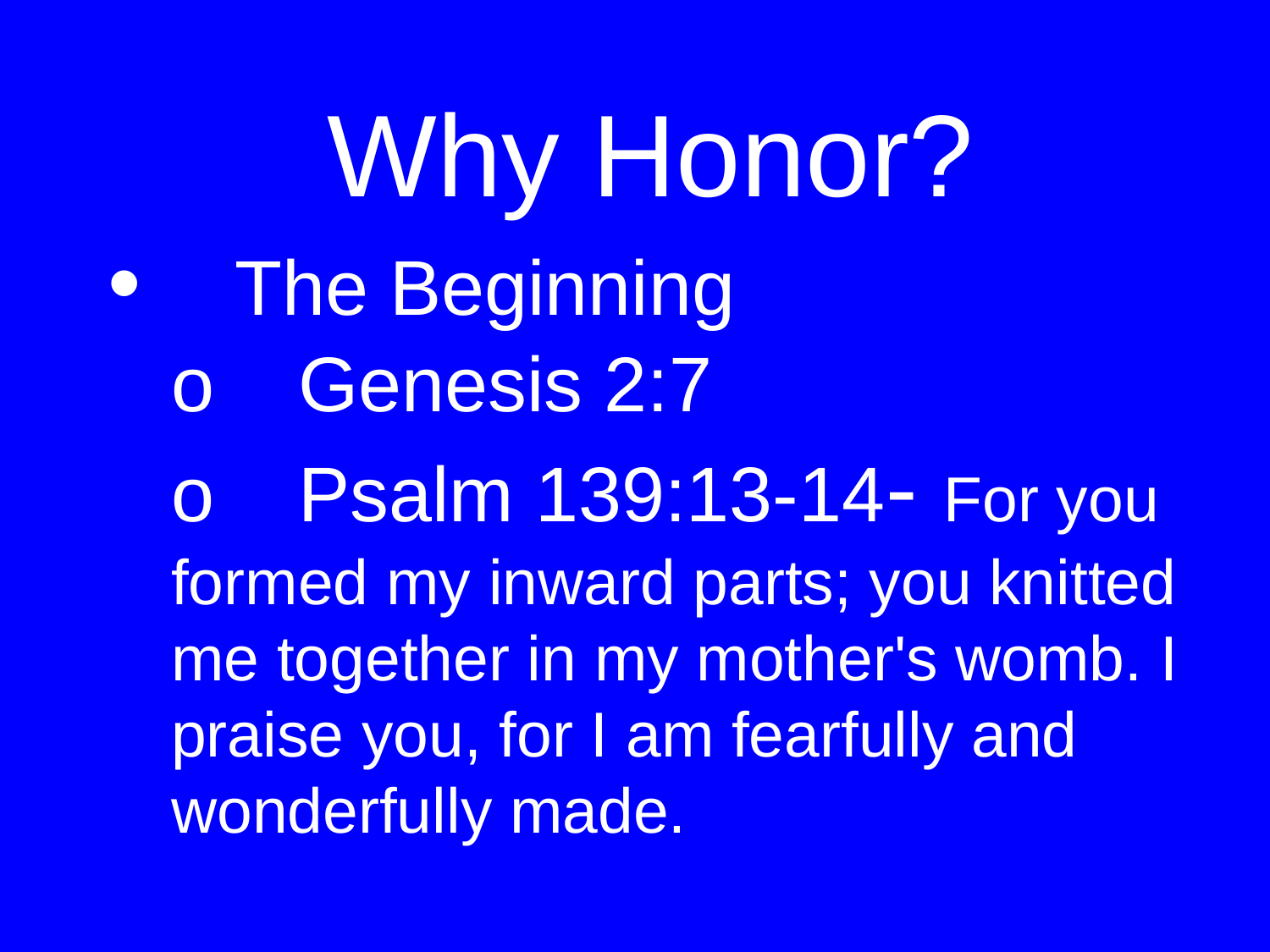

Why Honor?
•	The Beginning
o	Genesis 2:7
o	Psalm 139:13-14- For you formed my inward parts; you knitted me together in my mother's womb. I praise you, for I am fearfully and wonderfully made.